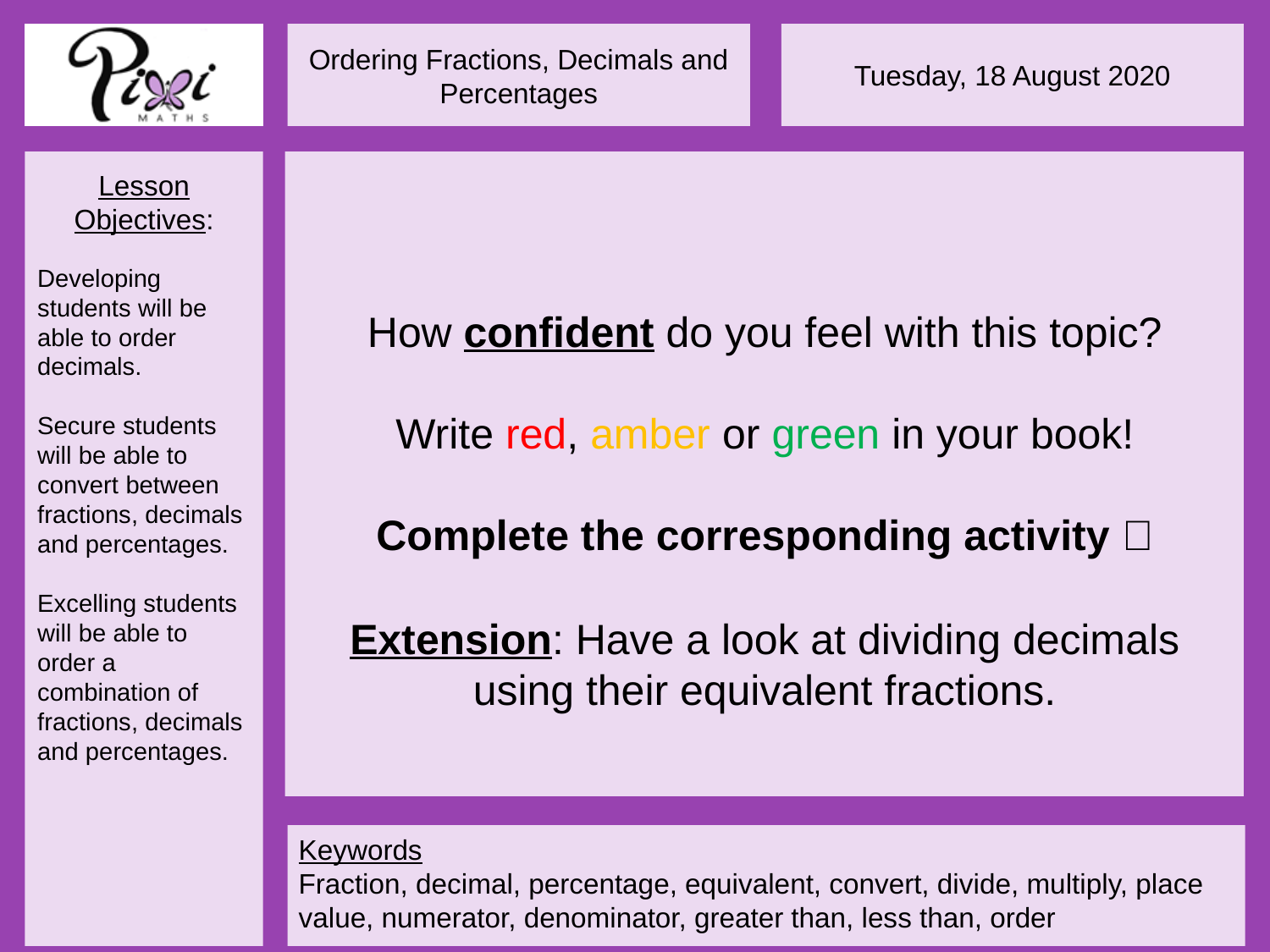

Extension: Have a look at dividing decimals using their equivalent fractions.